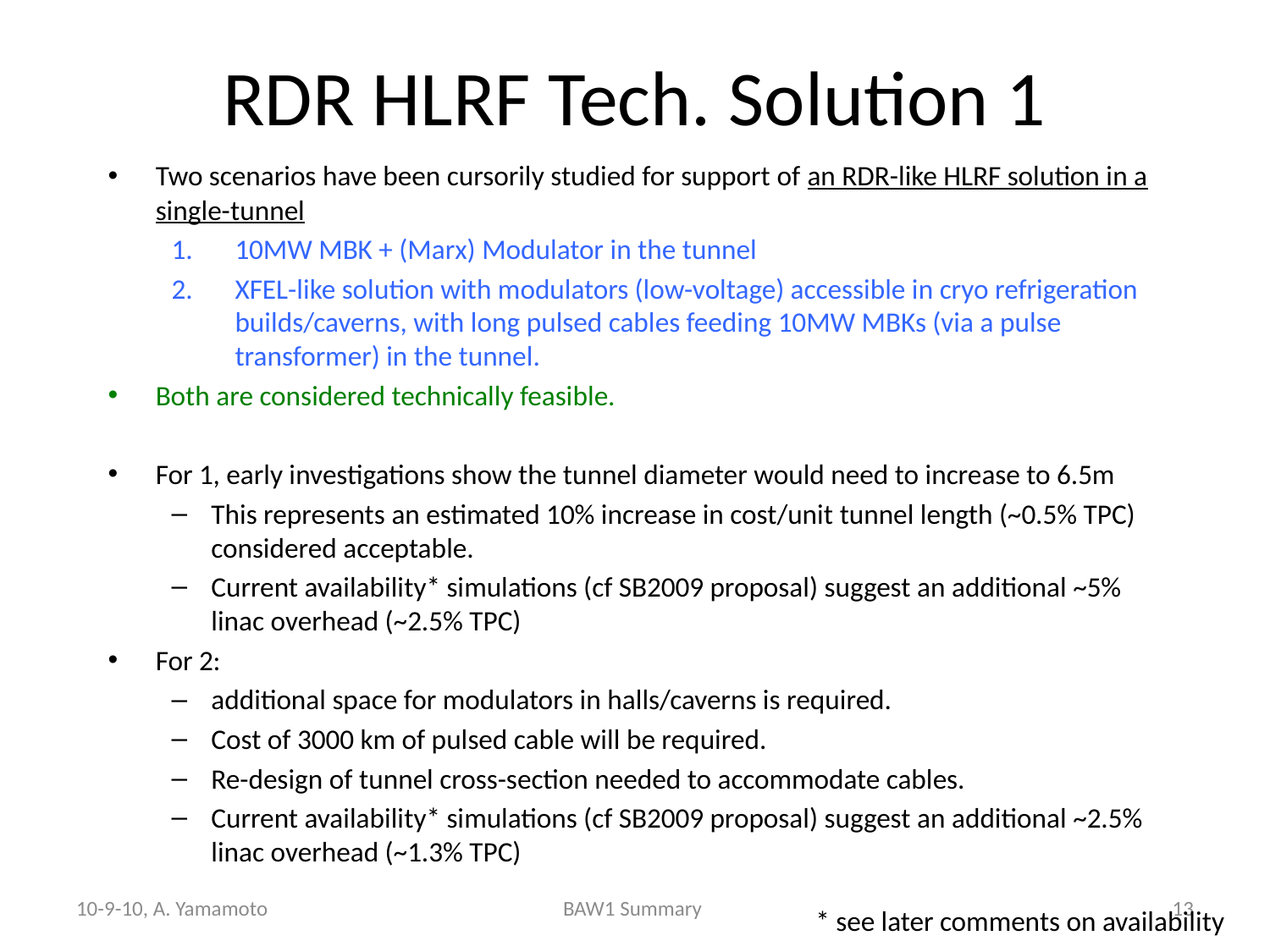

# RDR HLRF Tech. Solution 1
Two scenarios have been cursorily studied for support of an RDR-like HLRF solution in a single-tunnel
10MW MBK + (Marx) Modulator in the tunnel
XFEL-like solution with modulators (low-voltage) accessible in cryo refrigeration builds/caverns, with long pulsed cables feeding 10MW MBKs (via a pulse transformer) in the tunnel.
Both are considered technically feasible.

For 1, early investigations show the tunnel diameter would need to increase to 6.5m
This represents an estimated 10% increase in cost/unit tunnel length (~0.5% TPC) considered acceptable.
Current availability* simulations (cf SB2009 proposal) suggest an additional ~5% linac overhead (~2.5% TPC)
For 2:
additional space for modulators in halls/caverns is required.
Cost of 3000 km of pulsed cable will be required.
Re-design of tunnel cross-section needed to accommodate cables.
Current availability* simulations (cf SB2009 proposal) suggest an additional ~2.5% linac overhead (~1.3% TPC)
10-9-10, A. Yamamoto
BAW1 Summary
13
* see later comments on availability